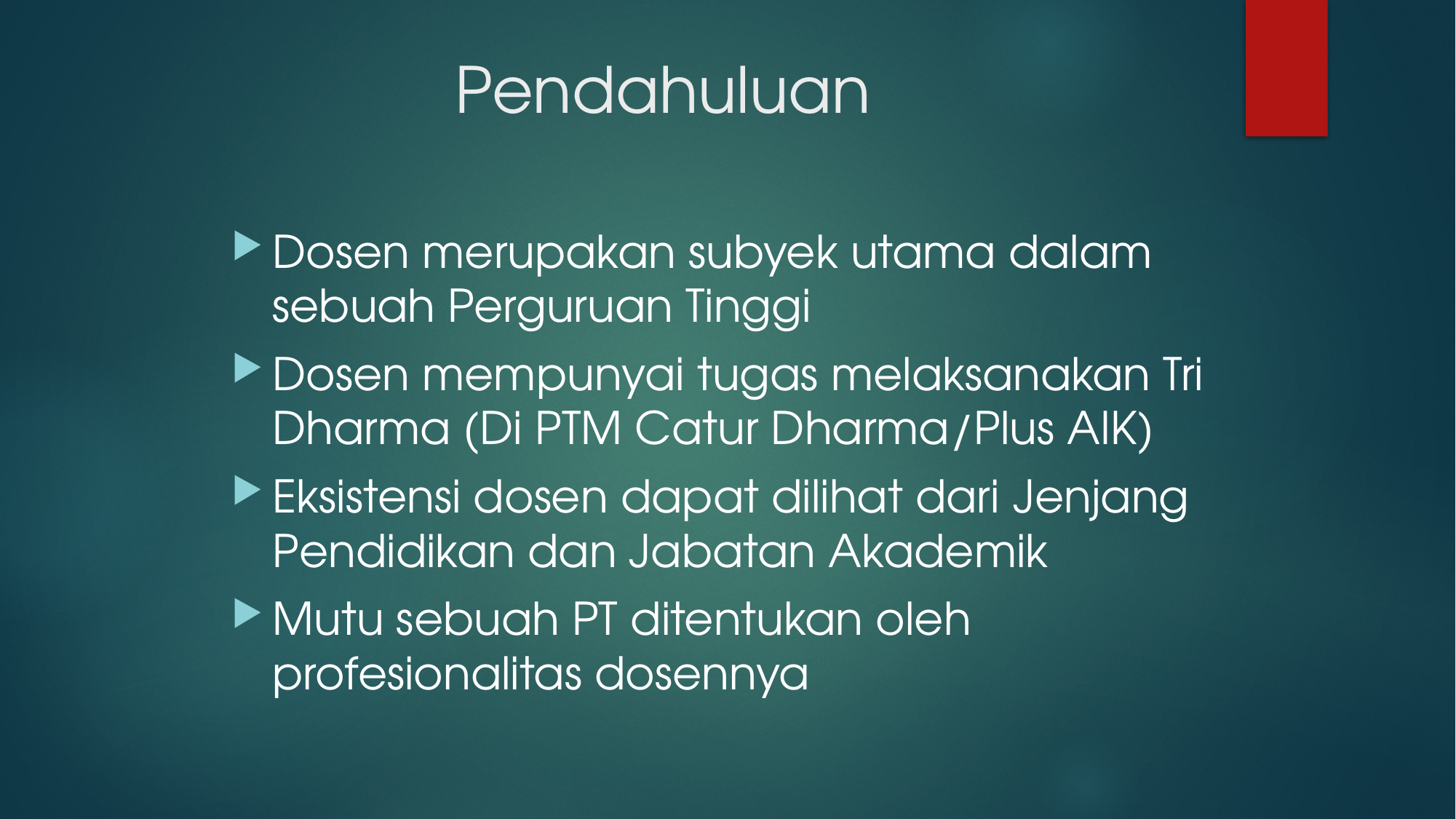

# Pendahuluan
Dosen merupakan subyek utama dalam sebuah Perguruan Tinggi
Dosen mempunyai tugas melaksanakan Tri Dharma (Di PTM Catur Dharma/Plus AIK)
Eksistensi dosen dapat dilihat dari Jenjang Pendidikan dan Jabatan Akademik
Mutu sebuah PT ditentukan oleh profesionalitas dosennya